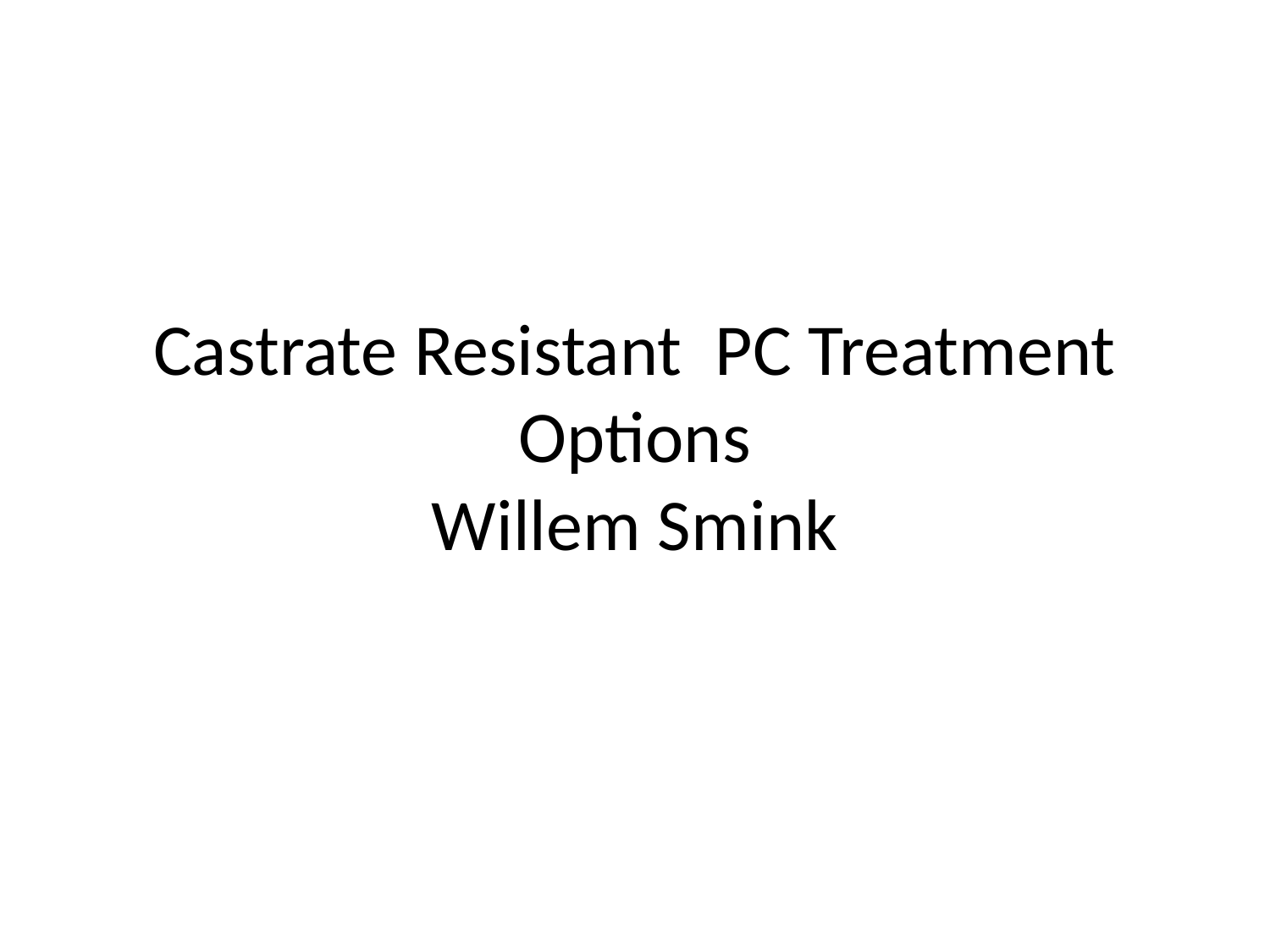

# Castrate Resistant  PC Treatment Options Willem Smink